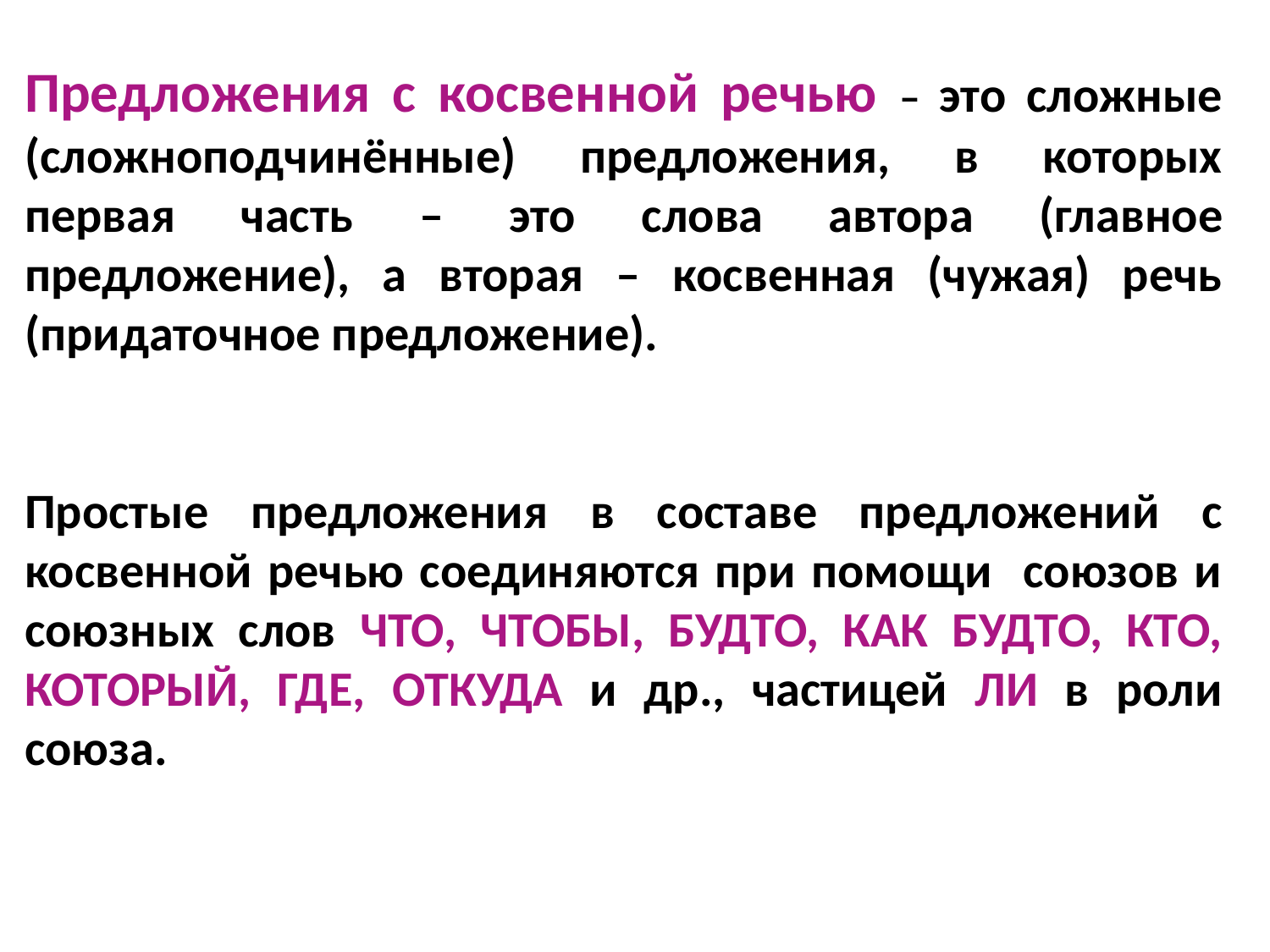

Предложения с косвенной речью – это сложные (сложноподчинённые) предложения, в которых первая часть – это слова автора (главное предложение), а вторая – косвенная (чужая) речь (придаточное предложение).

Простые предложения в составе предложений с косвенной речью соединяются при помощи  союзов и союзных слов ЧТО, ЧТОБЫ, БУДТО, КАК БУДТО, КТО, КОТОРЫЙ, ГДЕ, ОТКУДА и др., частицей ЛИ в роли союза.